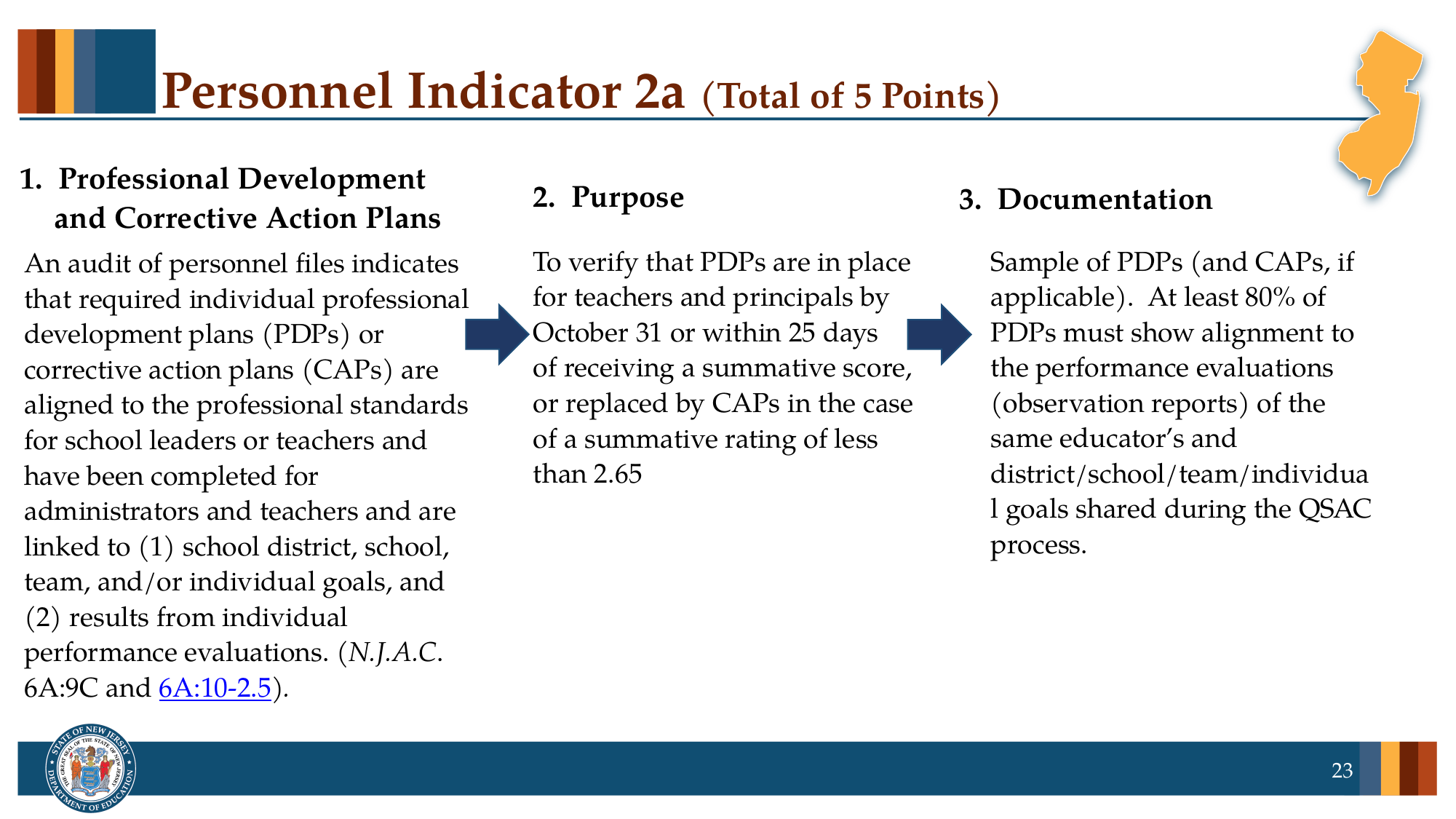

# Personnel Indicator 2a (Total of 5 Points)
2.  Purpose
3.  Documentation
1.  Professional Development and Corrective Action Plans
Sample of PDPs (and CAPs, if applicable).  At least 80% of PDPs must show alignment to the performance evaluations (observation reports) of the same educator’s and district/school/team/individual goals shared during the QSAC process.
To verify that PDPs are in place for teachers and principals by October 31 or within 25 days
of receiving a summative score, or replaced by CAPs in the case of a summative rating of less than 2.65
An audit of personnel files indicates that required individual professional development plans (PDPs) or corrective action plans (CAPs) are aligned to the professional standards for school leaders or teachers and have been completed for administrators and teachers and are linked to (1) school district, school, team, and/or individual goals, and (2) results from individual performance evaluations. (N.J.A.C. 6A:9C and 6A:10-2.5).
23